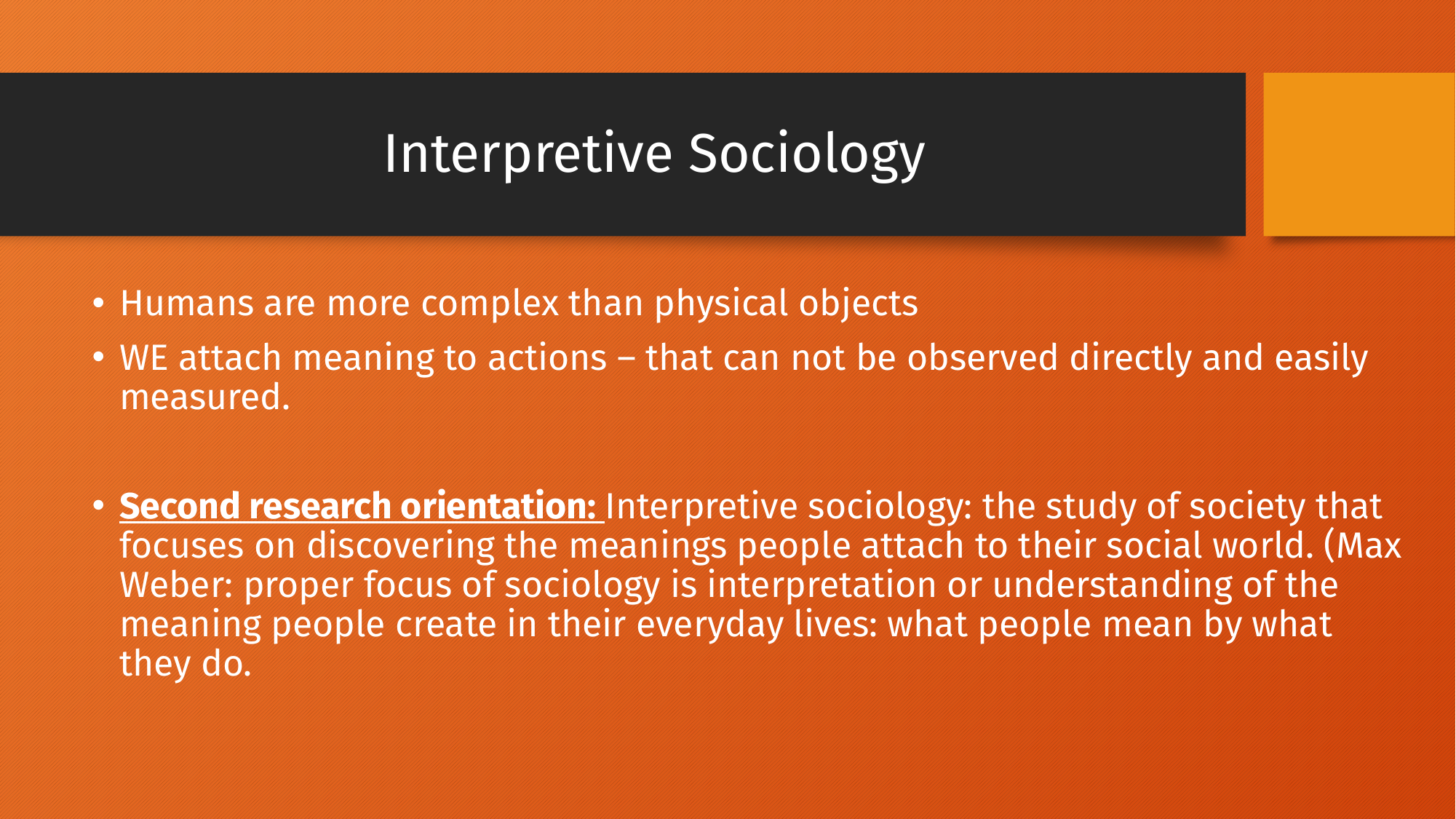

# Interpretive Sociology
Humans are more complex than physical objects
WE attach meaning to actions – that can not be observed directly and easily measured.

Second research orientation: Interpretive sociology: the study of society that focuses on discovering the meanings people attach to their social world. (Max Weber: proper focus of sociology is interpretation or understanding of the meaning people create in their everyday lives: what people mean by what they do.